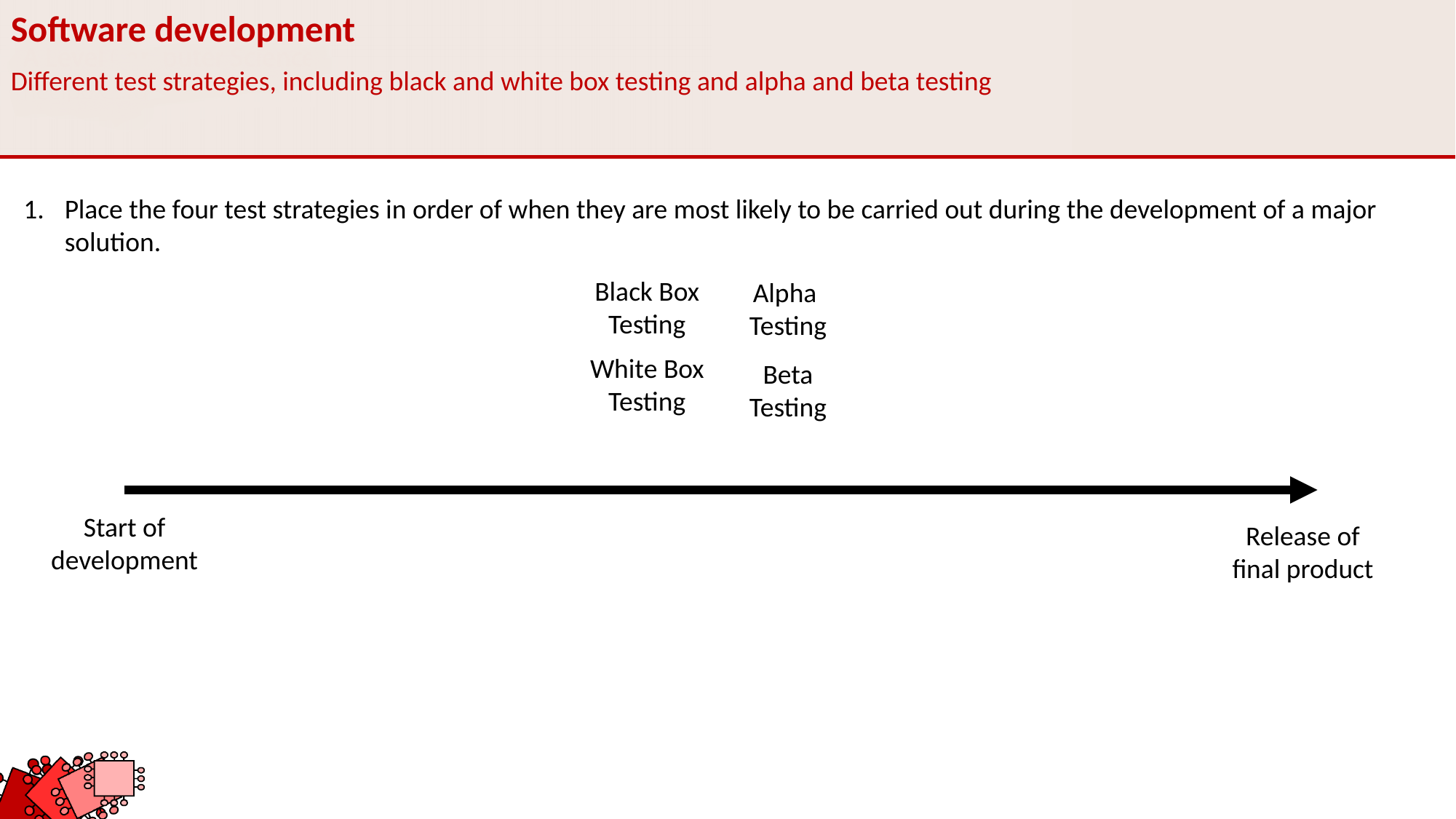

Software development
Different test strategies, including black and white box testing and alpha and beta testing
Place the four test strategies in order of when they are most likely to be carried out during the development of a major solution.
Black Box Testing
Alpha
Testing
White Box Testing
Beta
Testing
Start of development
Release of final product